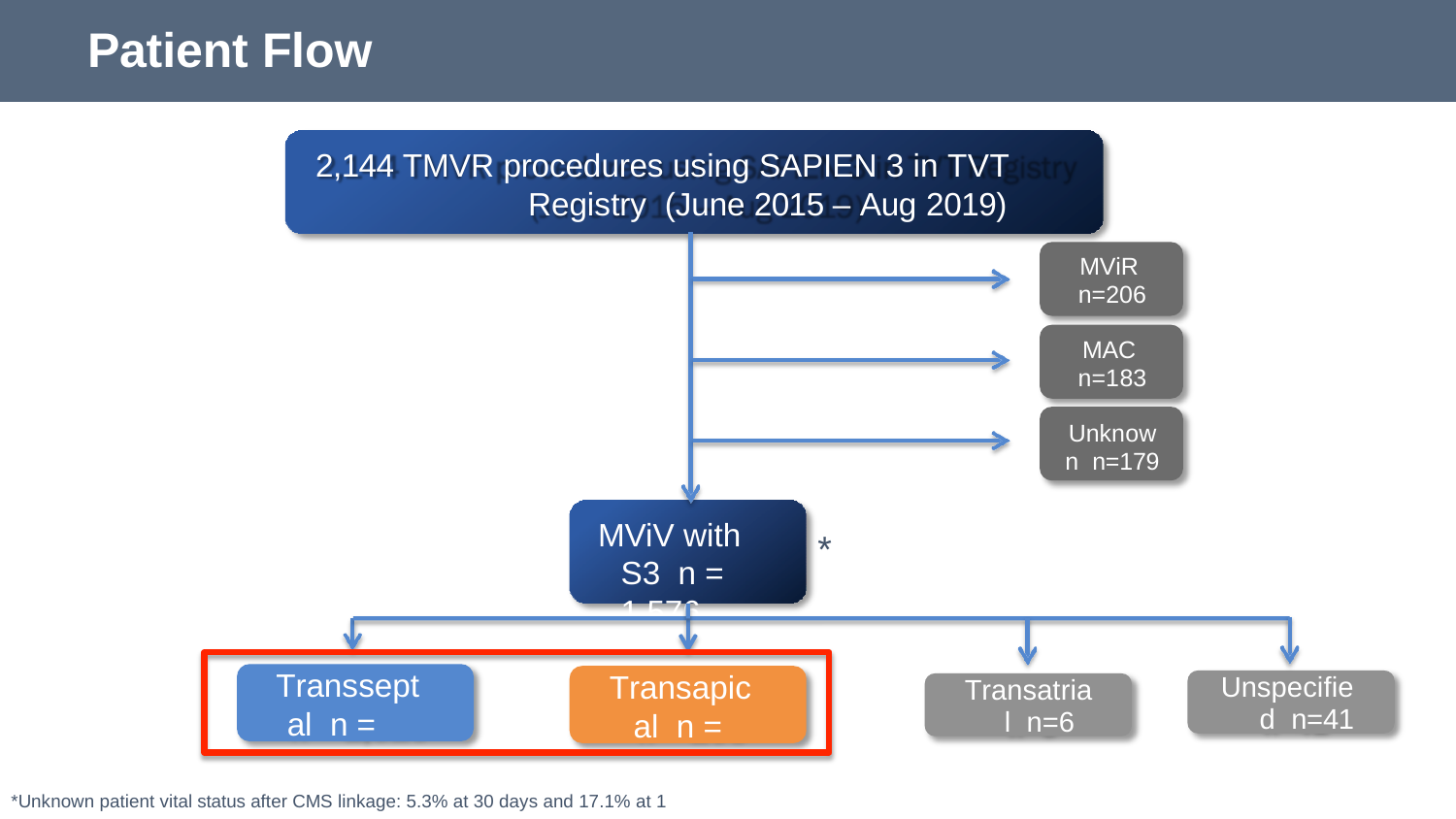

# Patient Flow

2,144 TMVR procedures using SAPIEN 3 in TVT Registry  (June 2015 – Aug 2019)
MViR  n=206

MAC  n=183

Unknown  n=179

MViV with S3  n = 1,576
*

Transseptal  n = 1,326
Transapical  n = 203

Unspecified  n=41

Transatrial  n=6

*Unknown patient vital status after CMS linkage: 5.3% at 30 days and 17.1% at 1 year.